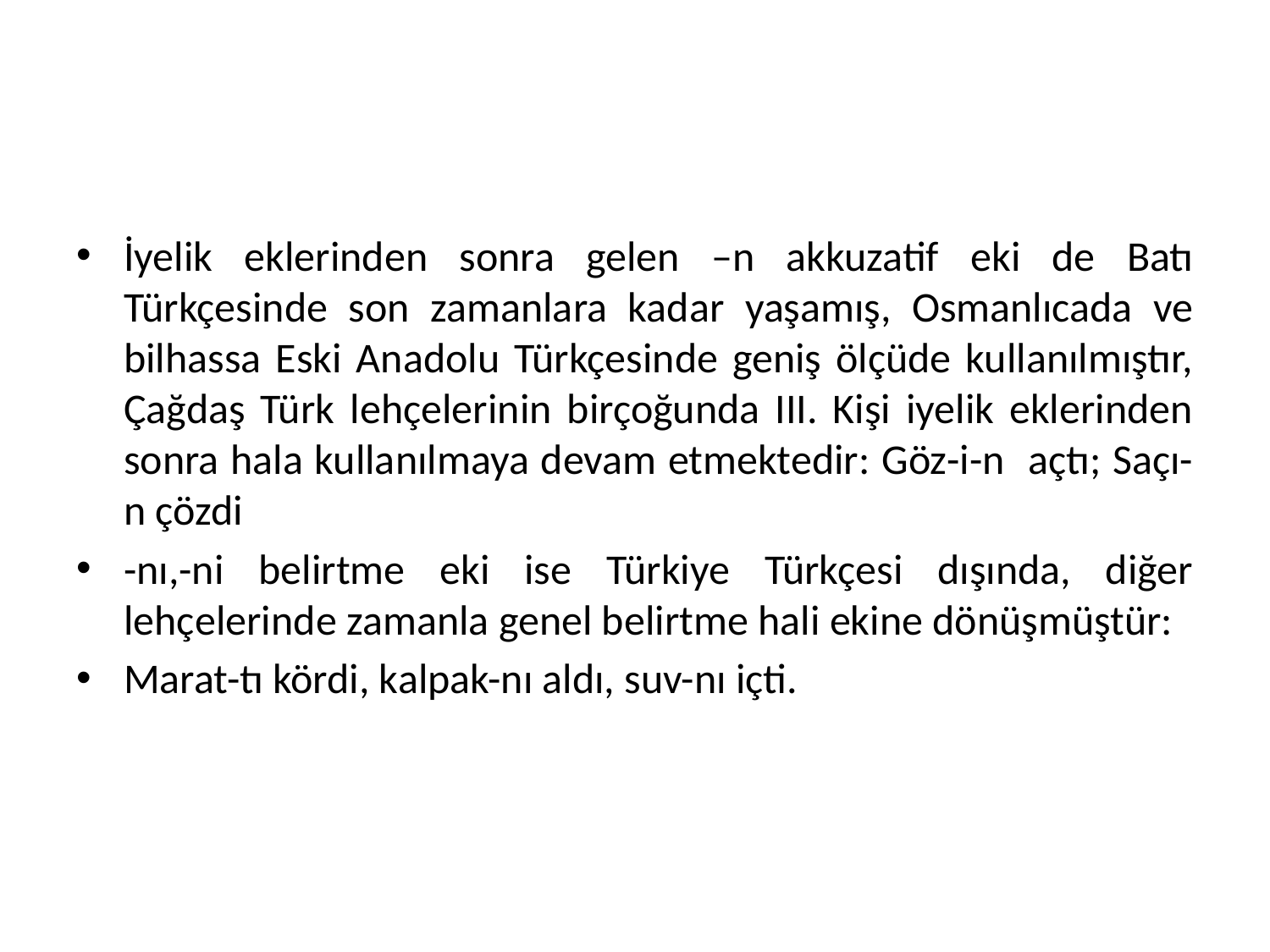

#
İyelik eklerinden sonra gelen –n akkuzatif eki de Batı Türkçesinde son zamanlara kadar yaşamış, Osmanlıcada ve bilhassa Eski Anadolu Türkçesinde geniş ölçüde kullanılmıştır, Çağdaş Türk lehçelerinin birçoğunda III. Kişi iyelik eklerinden sonra hala kullanılmaya devam etmektedir: Göz-i-n  açtı; Saçı-n çözdi
-nı,-ni belirtme eki ise Türkiye Türkçesi dışında, diğer lehçelerinde zamanla genel belirtme hali ekine dönüşmüştür:
Marat-tı kördi, kalpak-nı aldı, suv-nı içti.